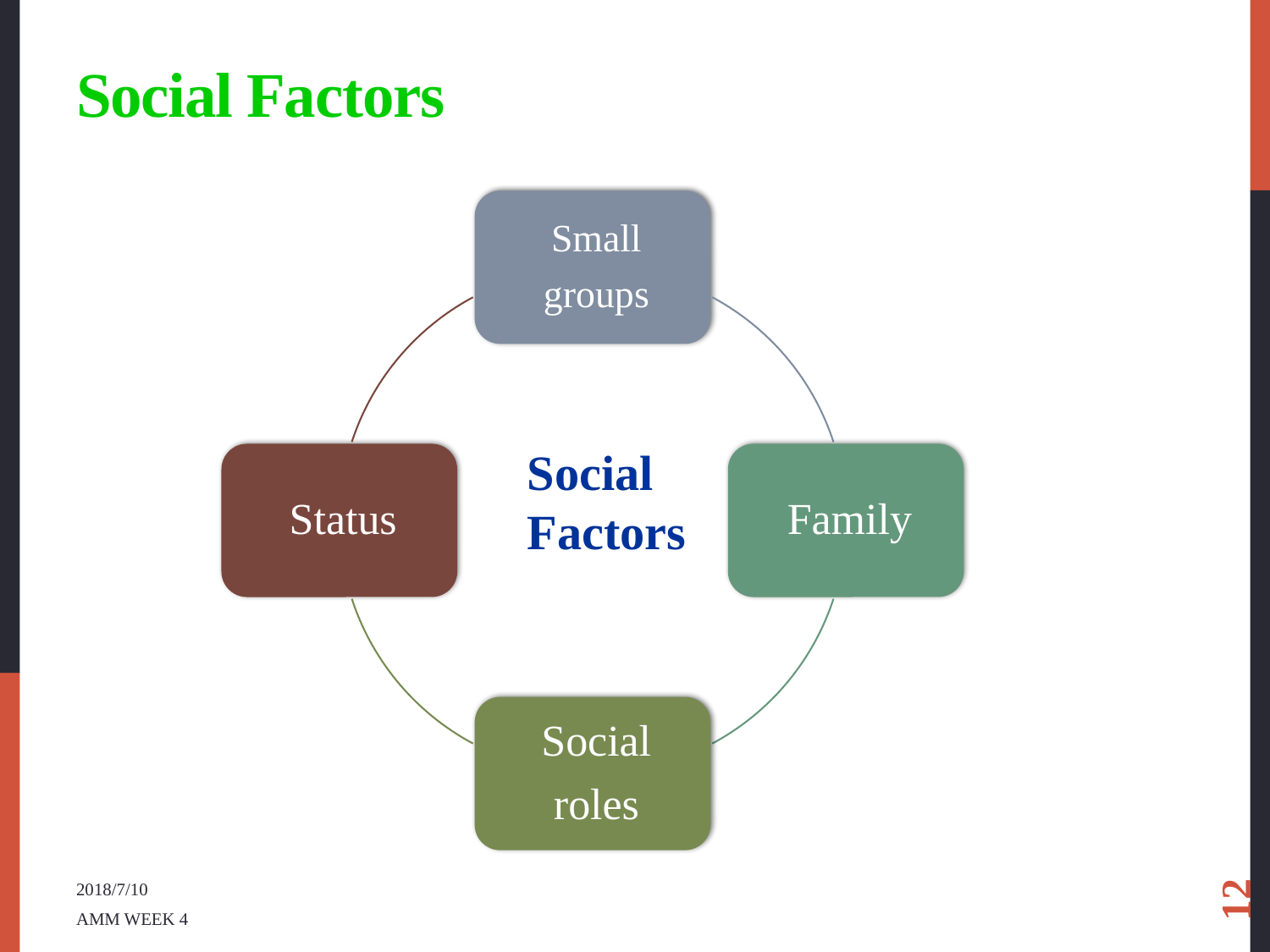

# Social Factors
Small
groups
Family
Social
roles
Status

Social
Factors
12
2018/7/10
AMM WEEK 4